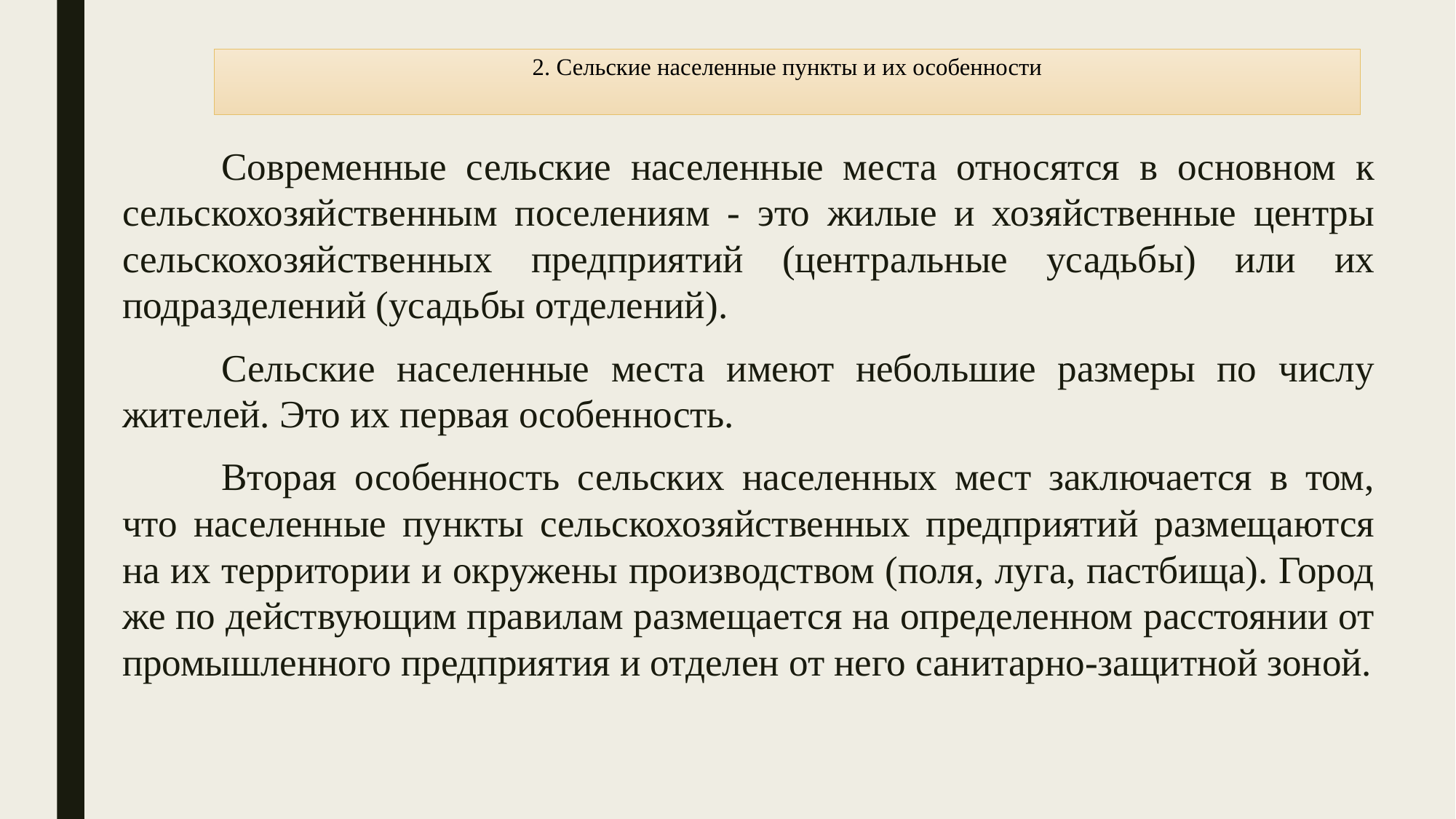

# 2. Сельские населенные пункты и их особенности
	Современные сельские населенные места относятся в основном к сельскохозяйственным поселениям - это жилые и хозяйственные центры сельскохозяйственных предприятий (центральные усадьбы) или их подразделений (усадьбы отделений).
	Сельские населенные места имеют небольшие размеры по числу жителей. Это их первая особенность.
	Вторая особенность сельских населенных мест заключается в том, что населенные пункты сельскохозяйственных предприятий размещаются на их территории и окружены производством (поля, луга, пастбища). Город же по действующим правилам размещается на определенном расстоянии от промышленного предприятия и отделен от него санитарно-защитной зоной.